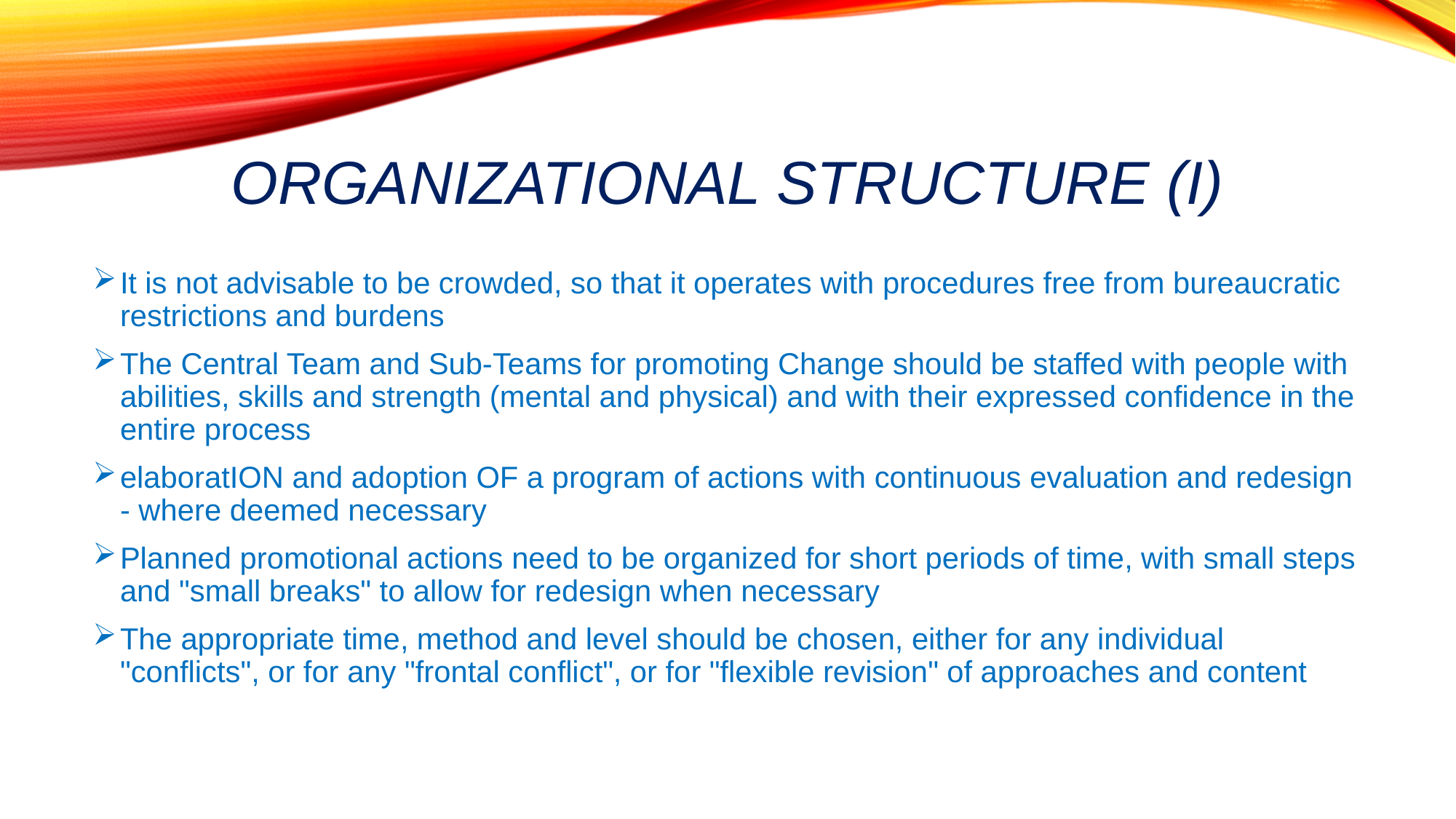

# organizational structure (I)
It is not advisable to be crowded, so that it operates with procedures free from bureaucratic restrictions and burdens
The Central Team and Sub-Teams for promoting Change should be staffed with people with abilities, skills and strength (mental and physical) and with their expressed confidence in the entire process
elaboratION and adoption OF a program of actions with continuous evaluation and redesign - where deemed necessary
Planned promotional actions need to be organized for short periods of time, with small steps and "small breaks" to allow for redesign when necessary
The appropriate time, method and level should be chosen, either for any individual "conflicts", or for any "frontal conflict", or for "flexible revision" of approaches and content